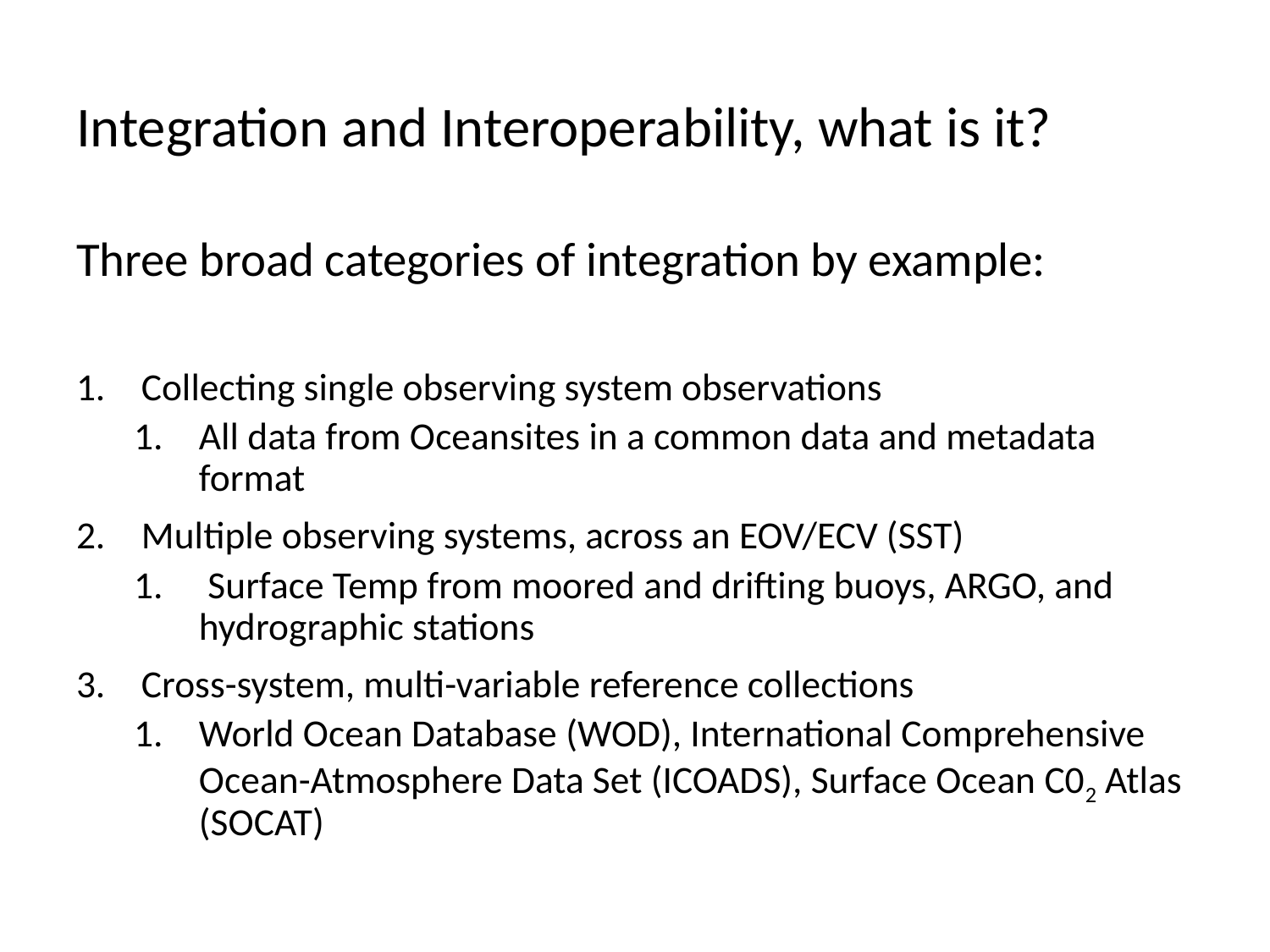

# Integration and Interoperability, what is it?
Three broad categories of integration by example:

Collecting single observing system observations
All data from Oceansites in a common data and metadata format
Multiple observing systems, across an EOV/ECV (SST)
 Surface Temp from moored and drifting buoys, ARGO, and hydrographic stations
Cross-system, multi-variable reference collections
World Ocean Database (WOD), International Comprehensive Ocean-Atmosphere Data Set (ICOADS), Surface Ocean C02 Atlas (SOCAT)